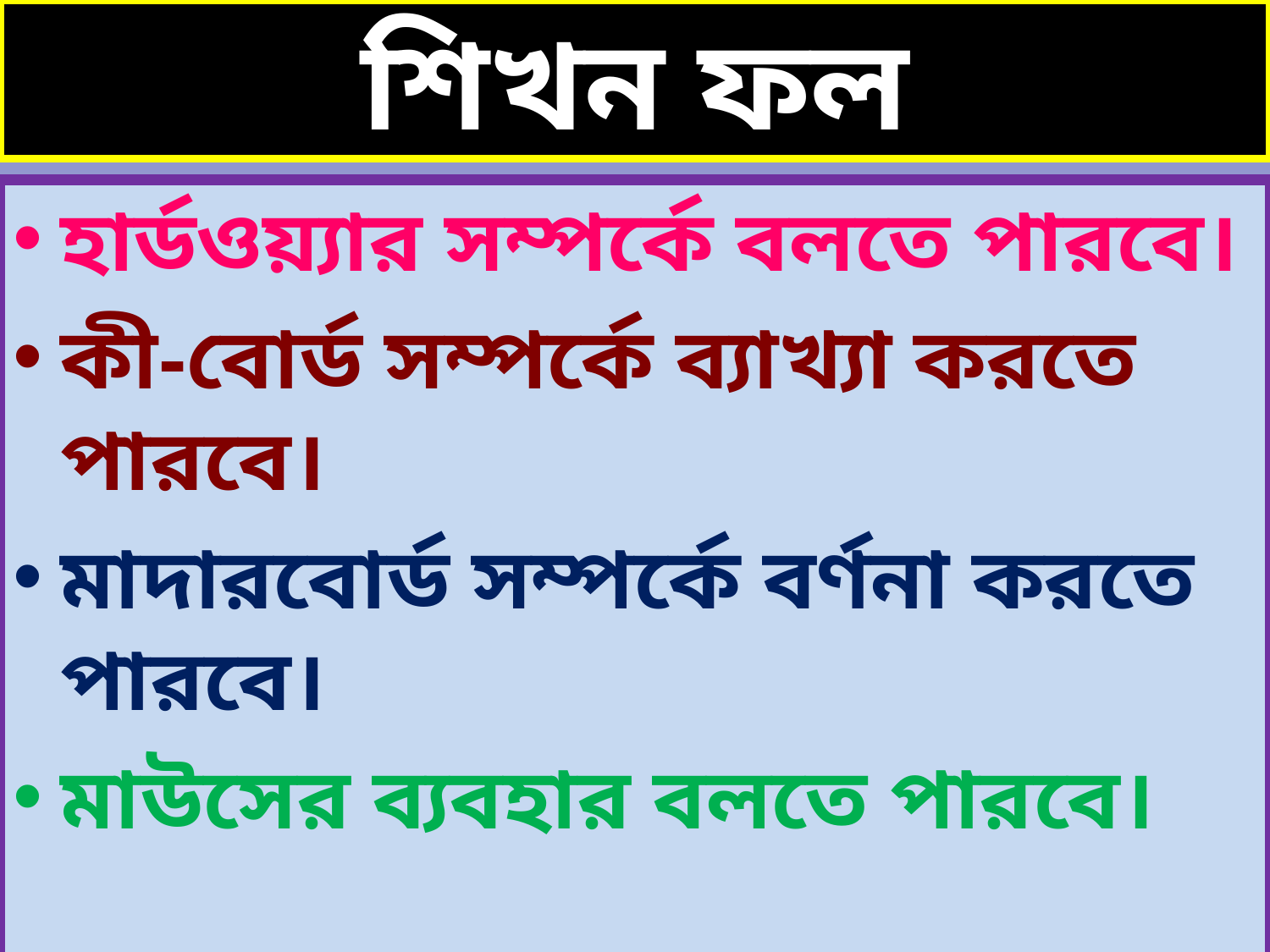

# শিখন ফল
হার্ডওয়্যার সম্পর্কে বলতে পারবে।
কী-বোর্ড সম্পর্কে ব্যাখ্যা করতে পারবে।
মাদারবোর্ড সম্পর্কে বর্ণনা করতে পারবে।
মাউসের ব্যবহার বলতে পারবে।